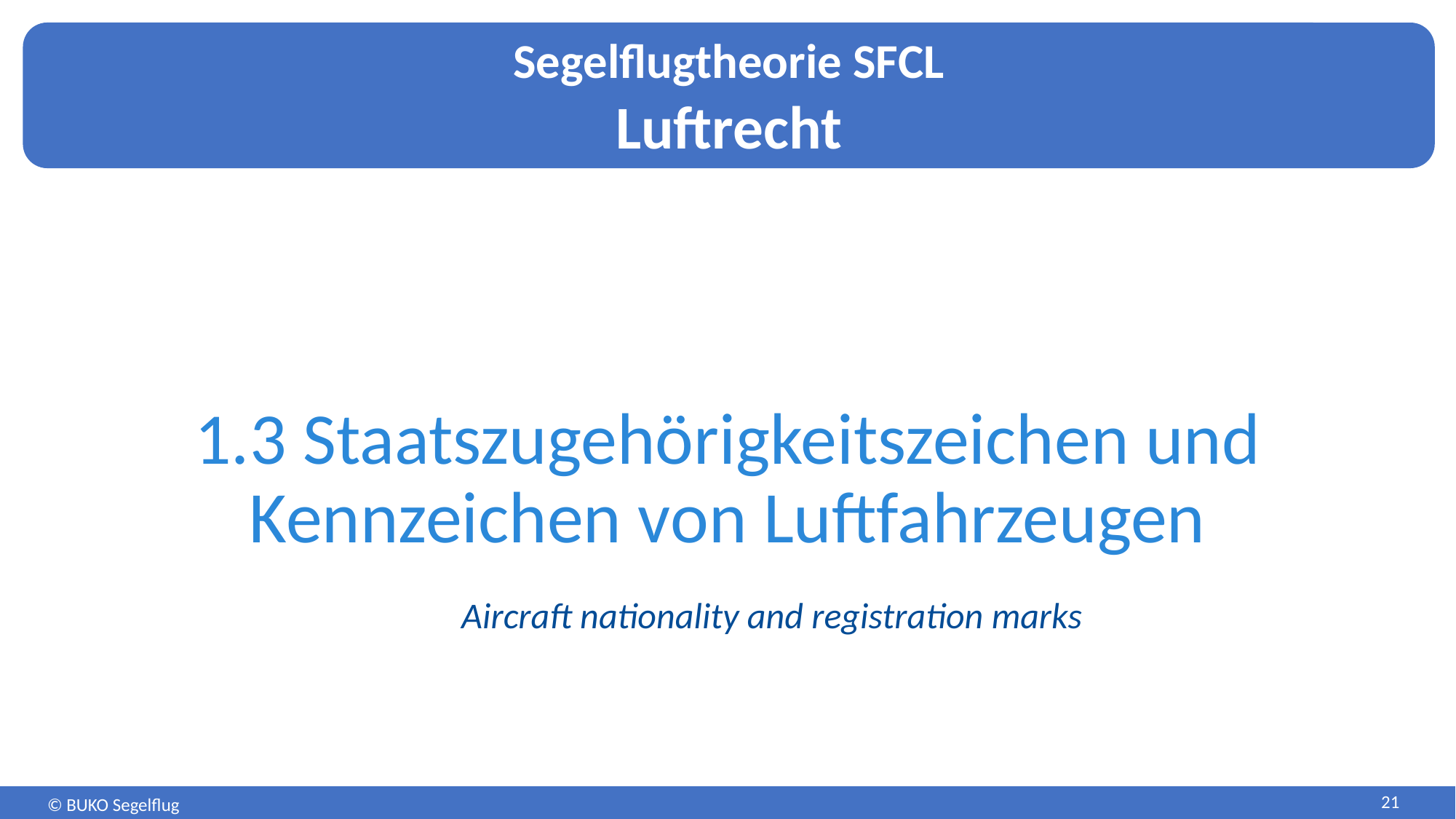

# 1.3 Staatszugehörigkeitszeichen und Kennzeichen von Luftfahrzeugen
Aircraft nationality and registration marks
21